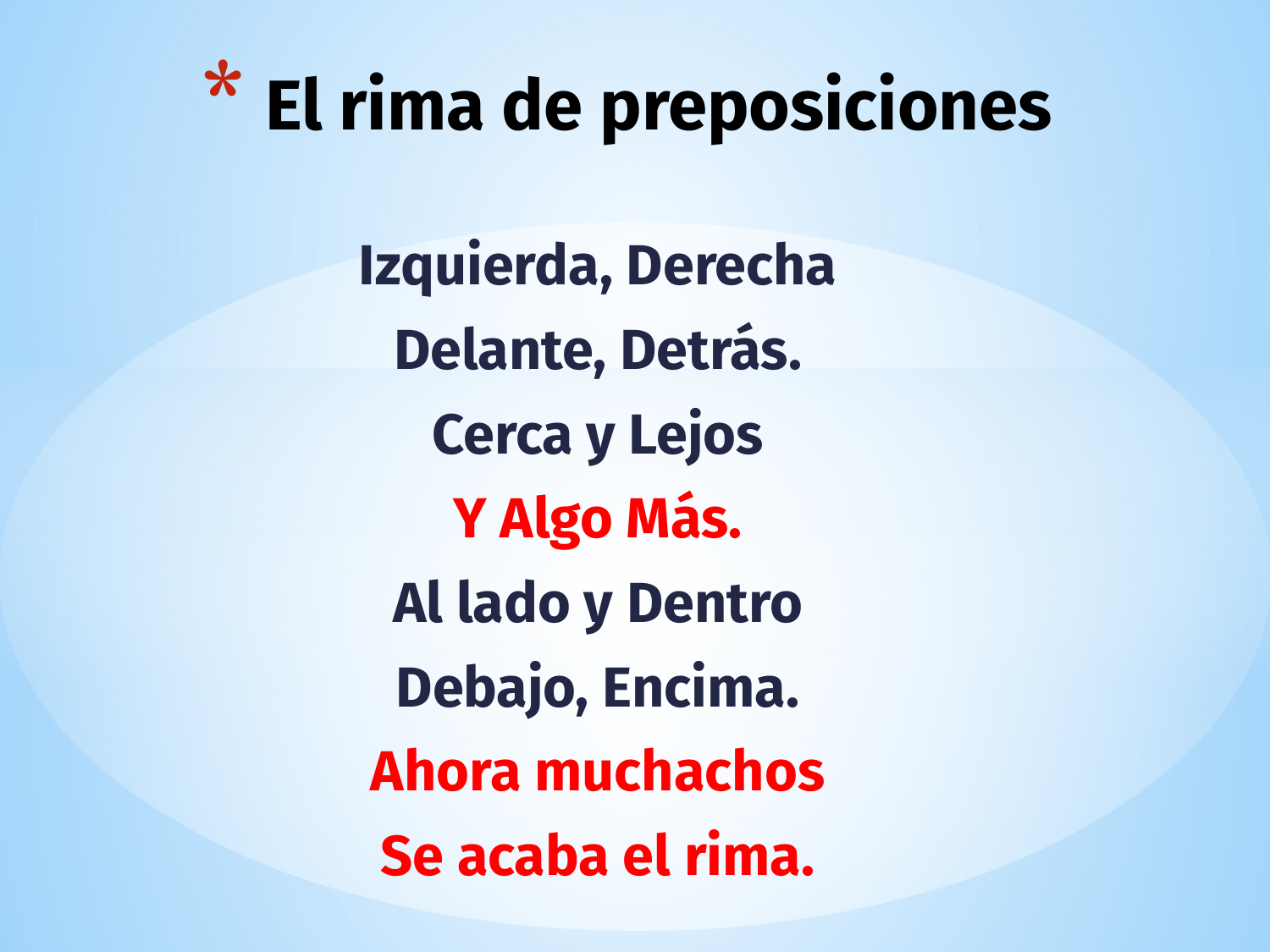

# El rima de preposiciones
Izquierda, Derecha
Delante, Detrás.
Cerca y Lejos
Y Algo Más.
Al lado y Dentro
Debajo, Encima.
Ahora muchachos
Se acaba el rima.